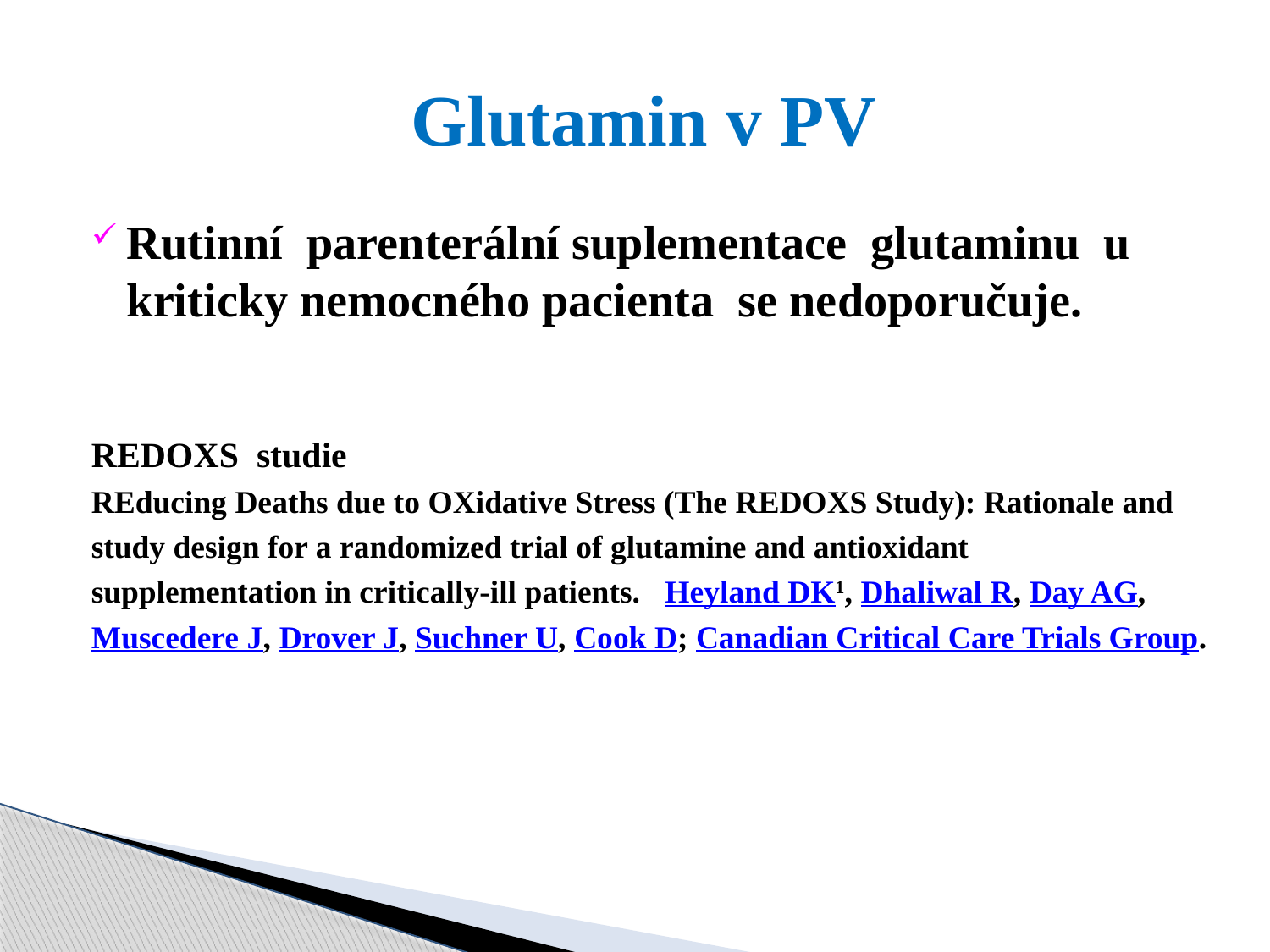

# Glutamin v PV
Rutinní  parenterální suplementace  glutaminu  u kriticky nemocného pacienta  se nedoporučuje.

REDOXS  studie
REducing Deaths due to OXidative Stress (The REDOXS Study): Rationale and
study design for a randomized trial of glutamine and antioxidant
supplementation in critically-ill patients.   Heyland DK1, Dhaliwal R, Day AG,
Muscedere J, Drover J, Suchner U, Cook D; Canadian Critical Care Trials Group.